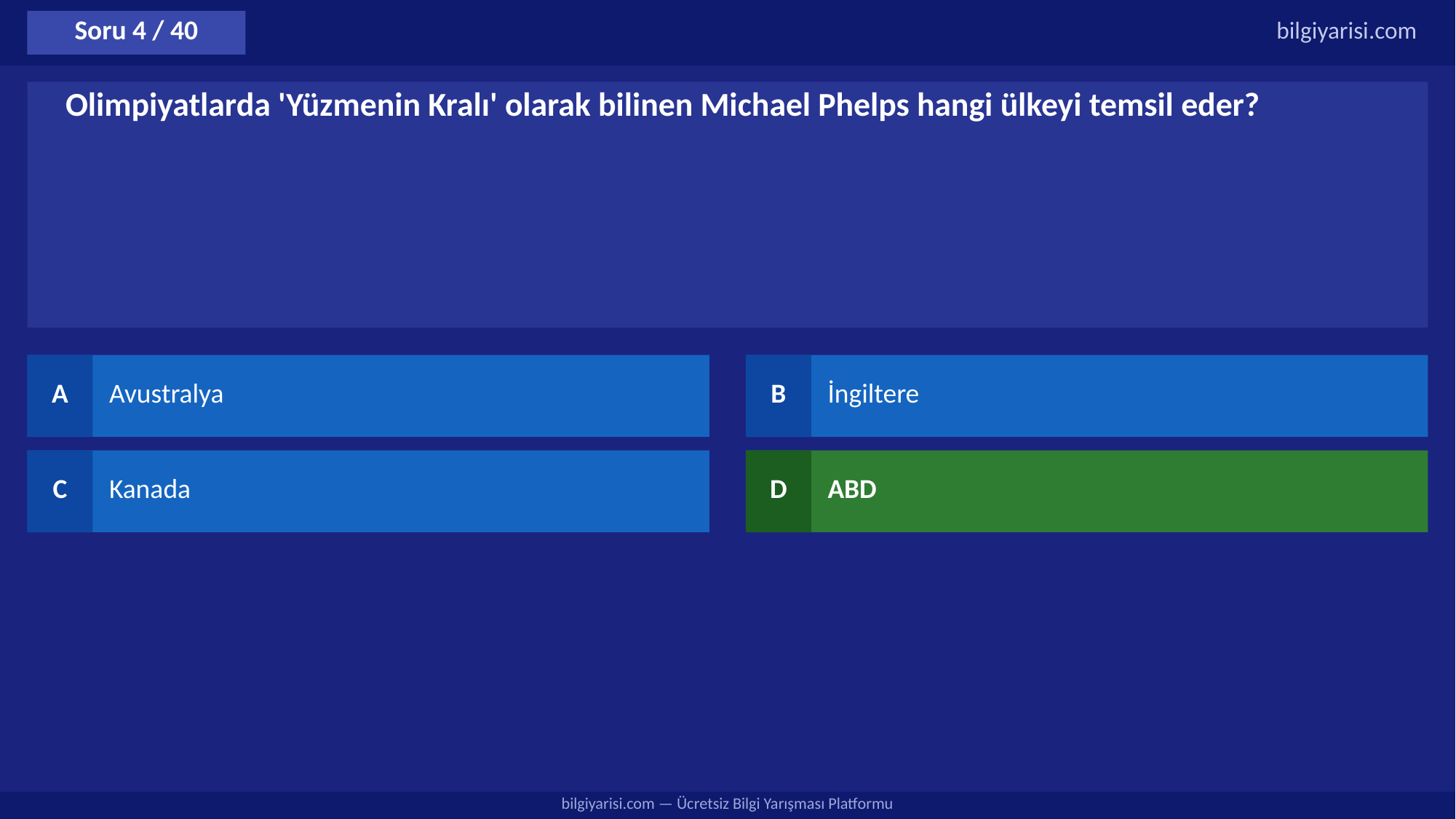

Soru 4 / 40
bilgiyarisi.com

Olimpiyatlarda 'Yüzmenin Kralı' olarak bilinen Michael Phelps hangi ülkeyi temsil eder?

A
Avustralya

B
İngiltere

C
Kanada

D
ABD
bilgiyarisi.com — Ücretsiz Bilgi Yarışması Platformu